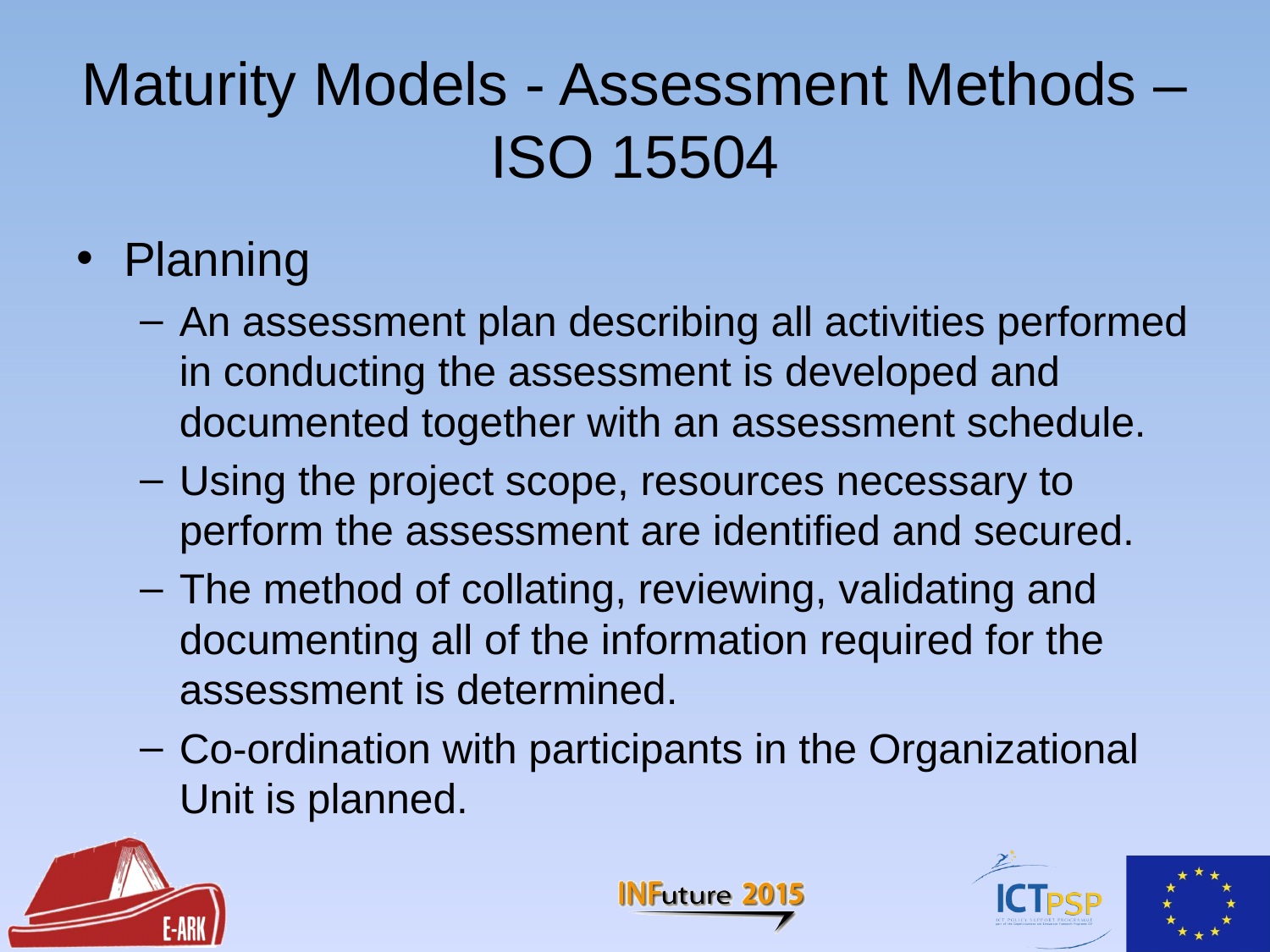

# Maturity Models - Assessment Methods – ISO 15504
Planning
An assessment plan describing all activities performed in conducting the assessment is developed and documented together with an assessment schedule.
Using the project scope, resources necessary to perform the assessment are identified and secured.
The method of collating, reviewing, validating and documenting all of the information required for the assessment is determined.
Co-ordination with participants in the Organizational Unit is planned.